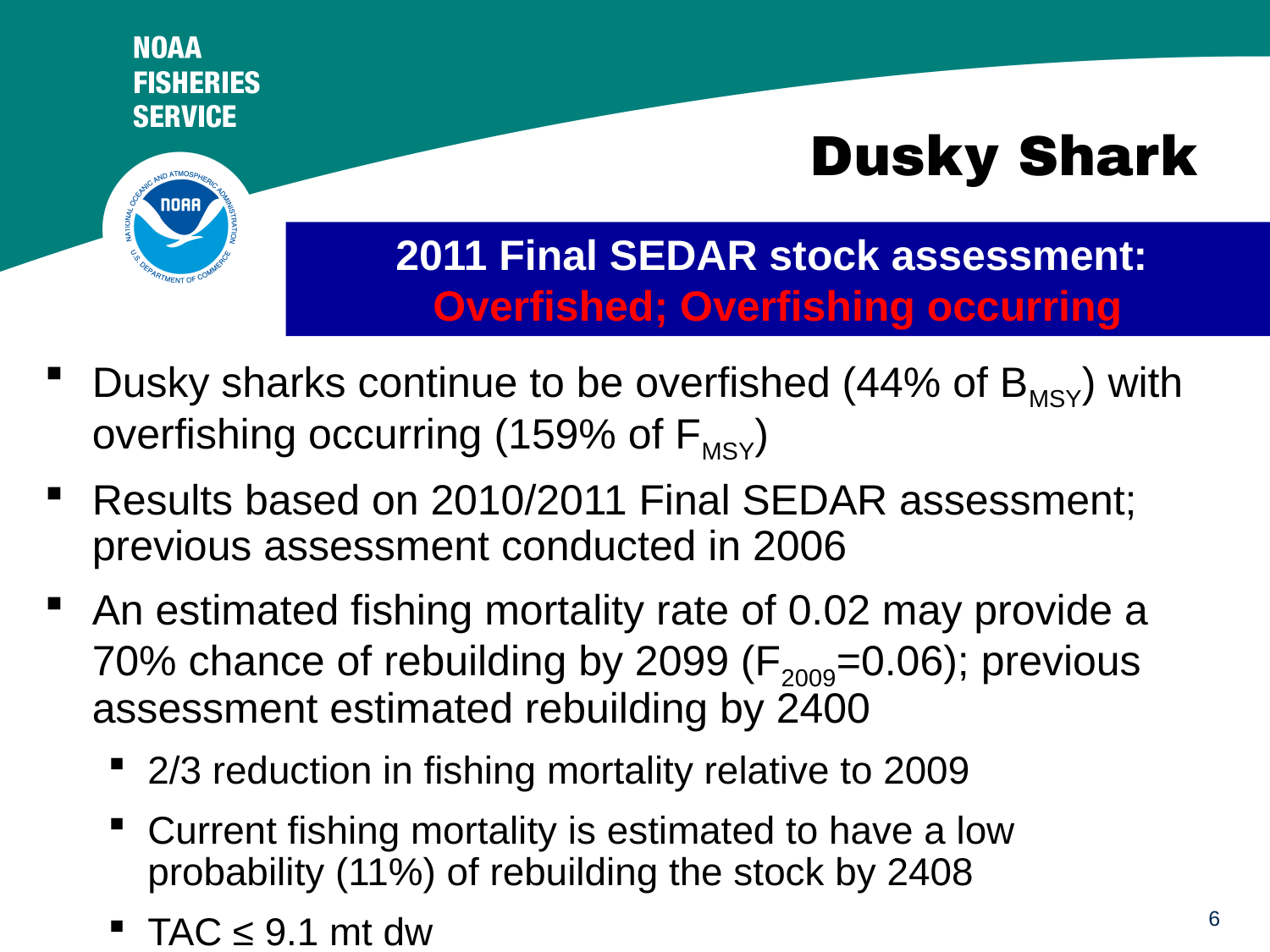

# Dusky Shark
2011 Final SEDAR stock assessment:
Overfished; Overfishing occurring
Dusky sharks continue to be overfished (44% of BMSY) with overfishing occurring (159% of FMSY)
Results based on 2010/2011 Final SEDAR assessment; previous assessment conducted in 2006
An estimated fishing mortality rate of 0.02 may provide a 70% chance of rebuilding by 2099 (F2009=0.06); previous assessment estimated rebuilding by 2400
2/3 reduction in fishing mortality relative to 2009
Current fishing mortality is estimated to have a low probability (11%) of rebuilding the stock by 2408
TAC ≤ 9.1 mt dw